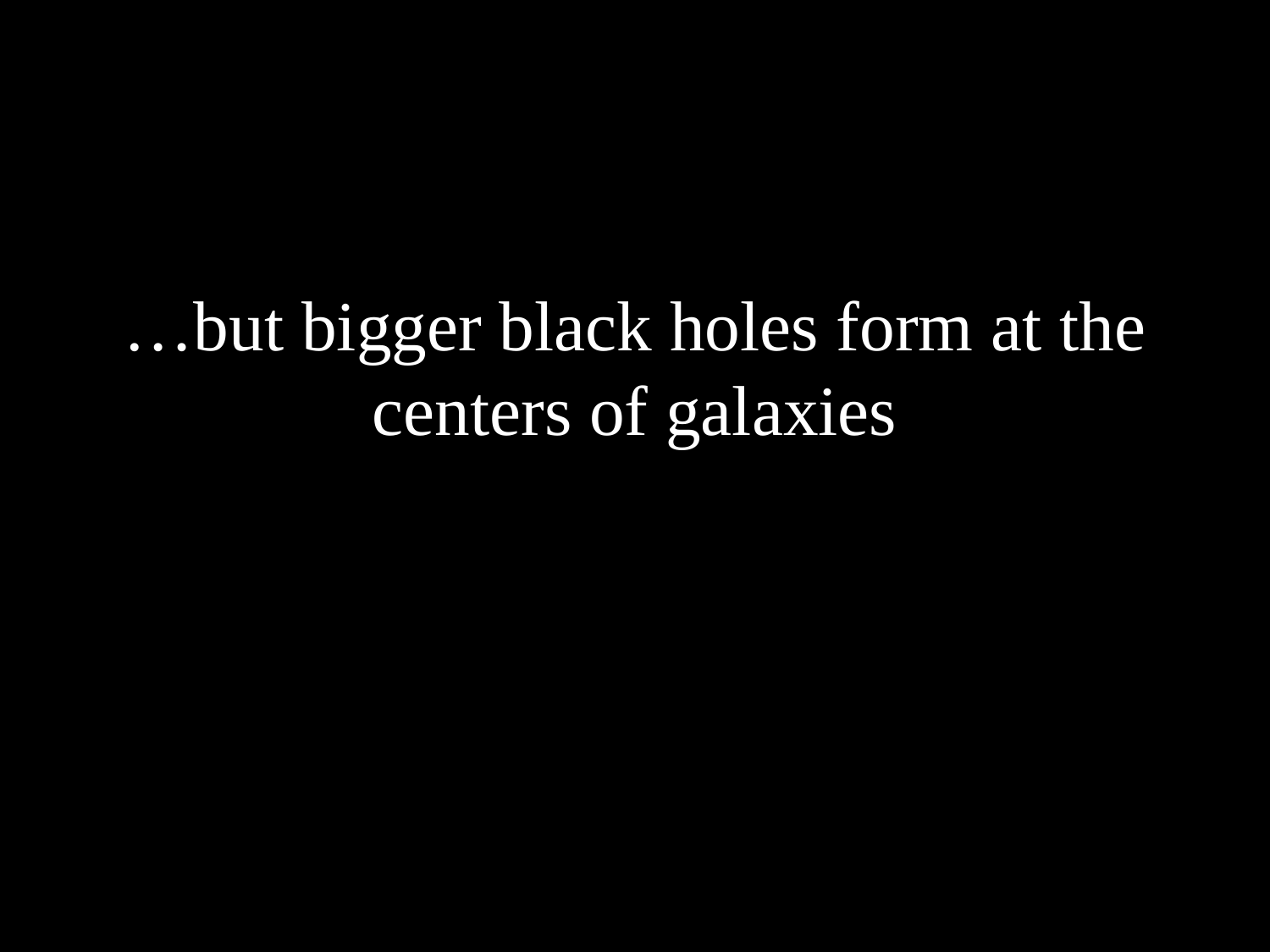

# …but bigger black holes form at the centers of galaxies